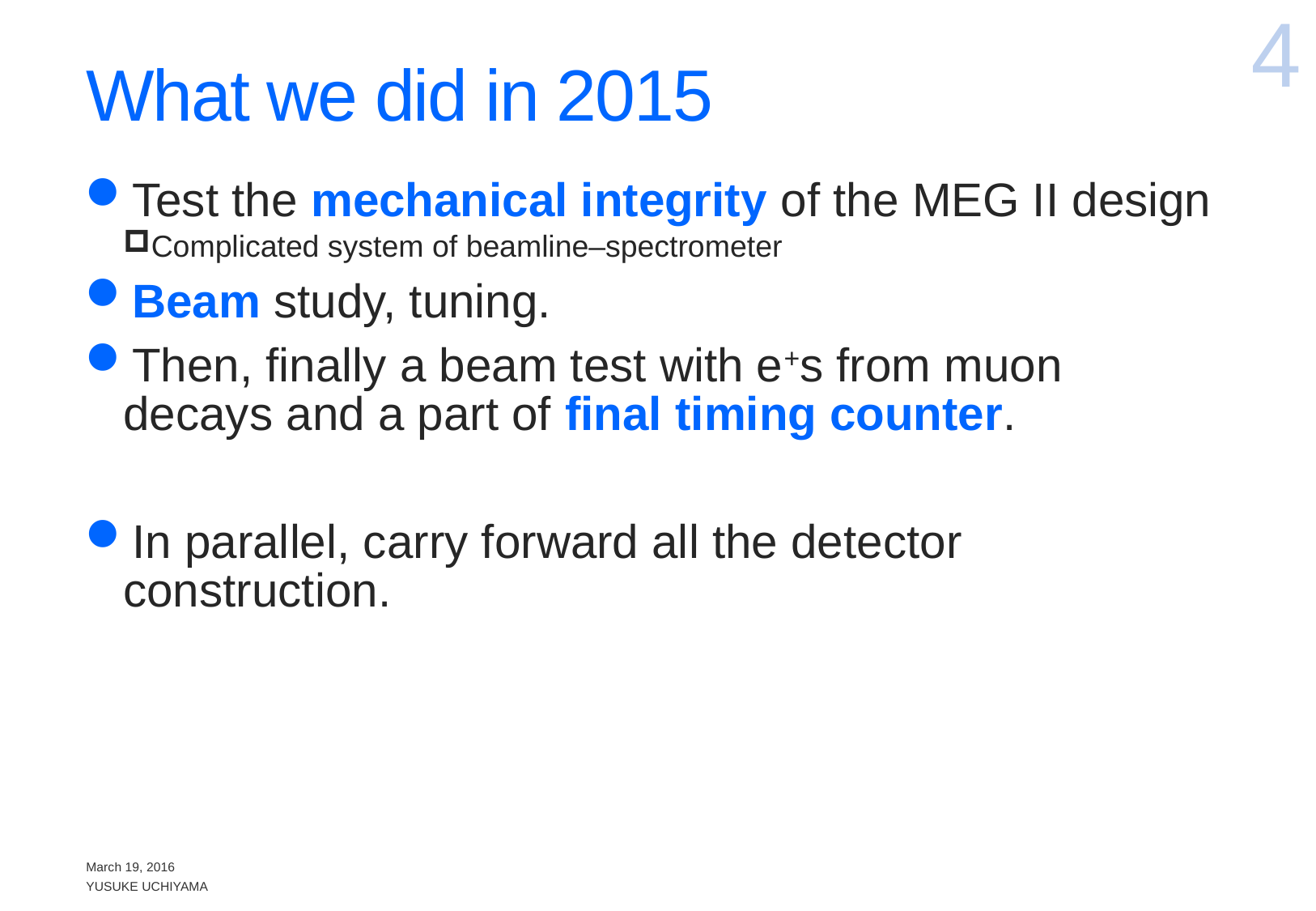

4
# What we did in 2015
Test the mechanical integrity of the MEG II design
Complicated system of beamline–spectrometer
Beam study, tuning.
Then, finally a beam test with e+s from muon decays and a part of final timing counter.

In parallel, carry forward all the detector construction.
March 19, 2016
Yusuke UCHIYAMA